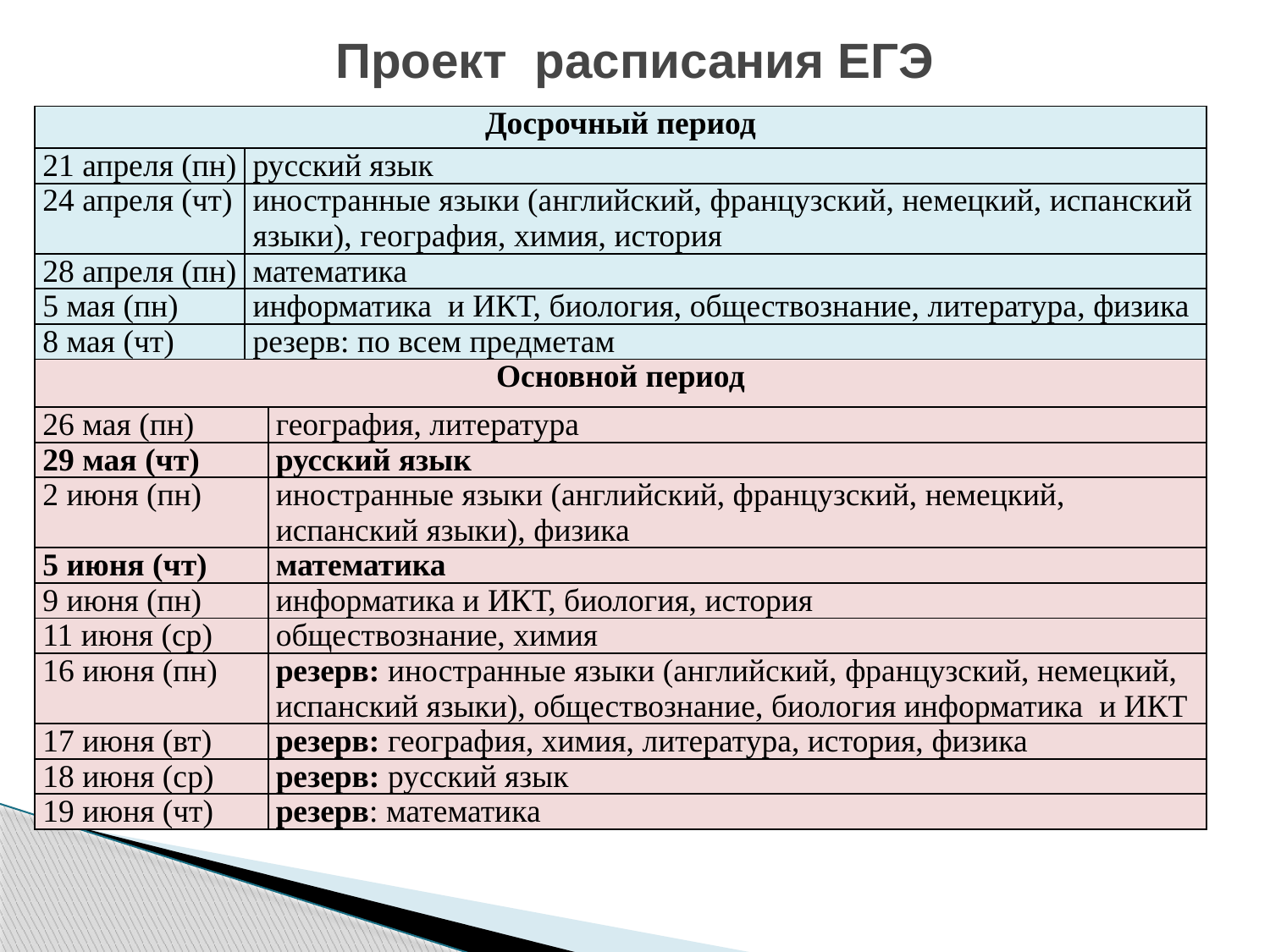

# Проект  расписания ЕГЭ
| Досрочный период |  |  |
| --- | --- | --- |
| 21 апреля (пн) | русский язык |  |
| 24 апреля (чт) | иностранные языки (английский, французский, немецкий, испанский языки), география, химия, история |  |
| 28 апреля (пн) | математика |  |
| 5 мая (пн) | информатика и ИКТ, биология, обществознание, литература, физика |  |
| 8 мая (чт) | резерв: по всем предметам |  |
| Основной период |  |  |
| 26 мая (пн) |  | география, литература |
| 29 мая (чт) |  | русский язык |
| 2 июня (пн) |  | иностранные языки (английский, французский, немецкий, испанский языки), физика |
| 5 июня (чт) |  | математика |
| 9 июня (пн) |  | информатика и ИКТ, биология, история |
| 11 июня (ср) |  | обществознание, химия |
| 16 июня (пн) |  | резерв: иностранные языки (английский, французский, немецкий, испанский языки), обществознание, биология информатика и ИКТ |
| 17 июня (вт) |  | резерв: география, химия, литература, история, физика |
| 18 июня (ср) |  | резерв: русский язык |
| 19 июня (чт) |  | резерв: математика |